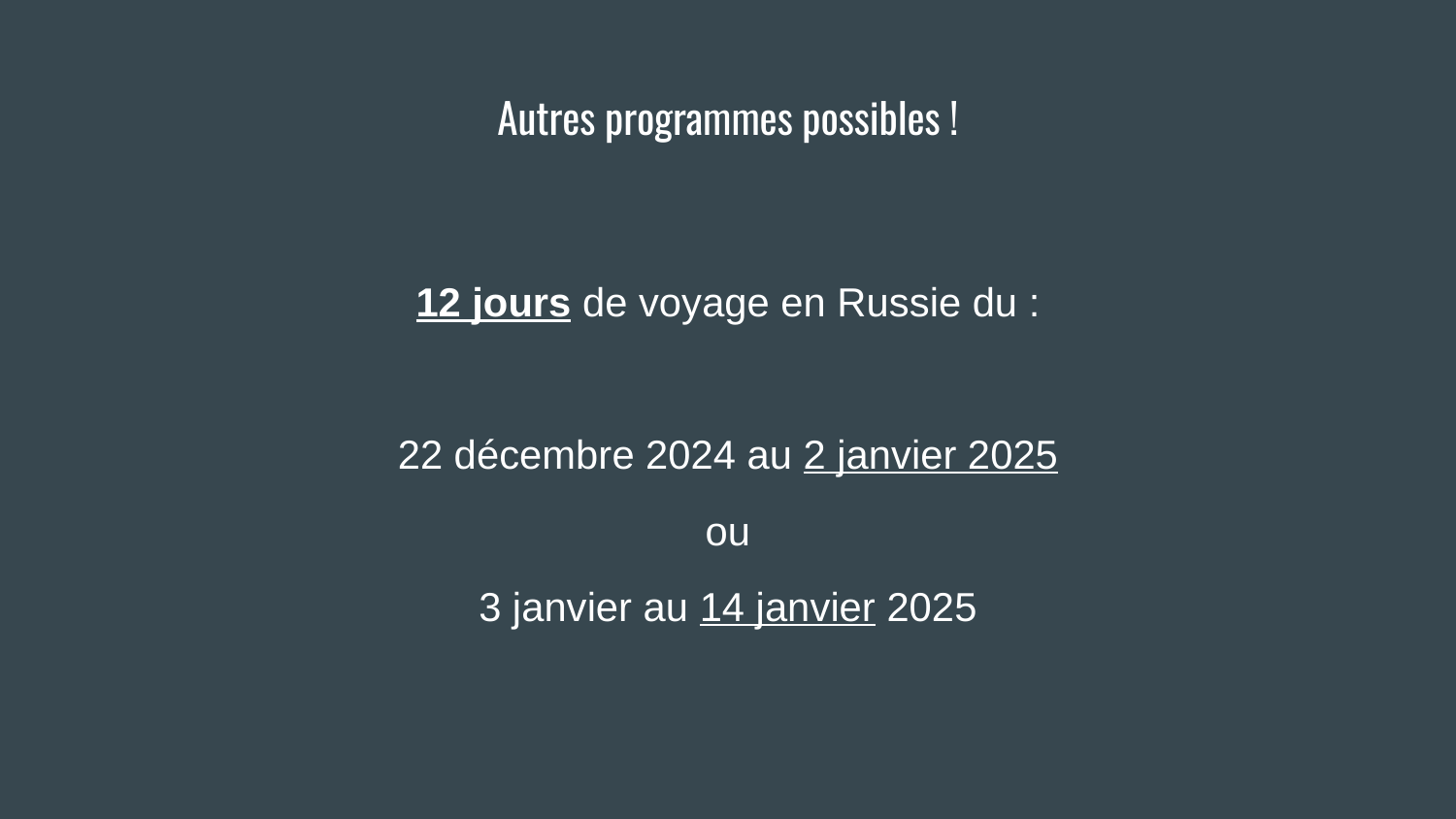

# Autres programmes possibles !

12 jours de voyage en Russie du :

22 décembre 2024 au 2 janvier 2025
ou
3 janvier au 14 janvier 2025